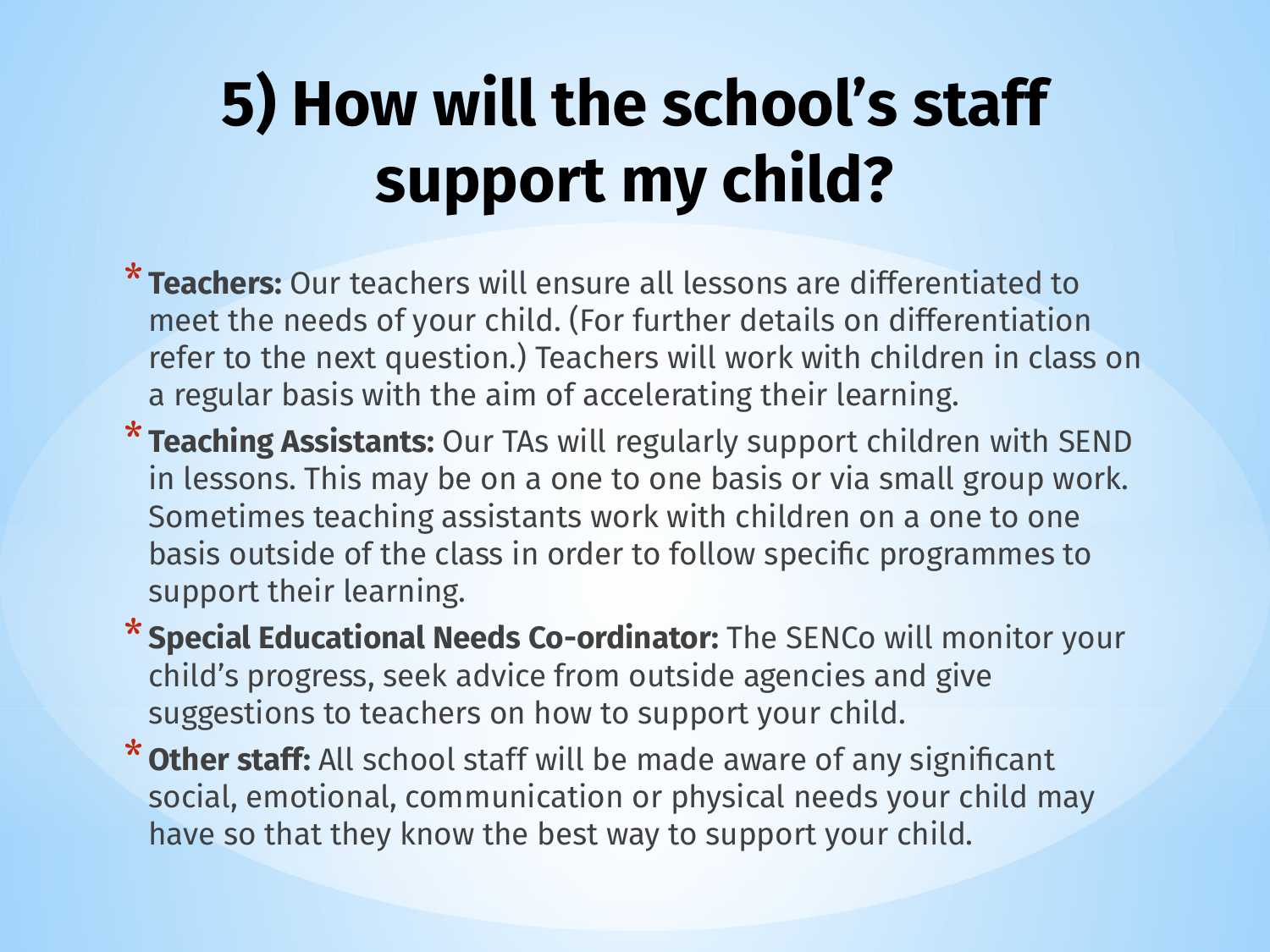

# 5) How will the school’s staff support my child?
Teachers: Our teachers will ensure all lessons are differentiated to meet the needs of your child. (For further details on differentiation refer to the next question.) Teachers will work with children in class on a regular basis with the aim of accelerating their learning.
Teaching Assistants: Our TAs will regularly support children with SEND in lessons. This may be on a one to one basis or via small group work. Sometimes teaching assistants work with children on a one to one basis outside of the class in order to follow specific programmes to support their learning.
Special Educational Needs Co-ordinator: The SENCo will monitor your child’s progress, seek advice from outside agencies and give suggestions to teachers on how to support your child.
Other staff: All school staff will be made aware of any significant social, emotional, communication or physical needs your child may have so that they know the best way to support your child.